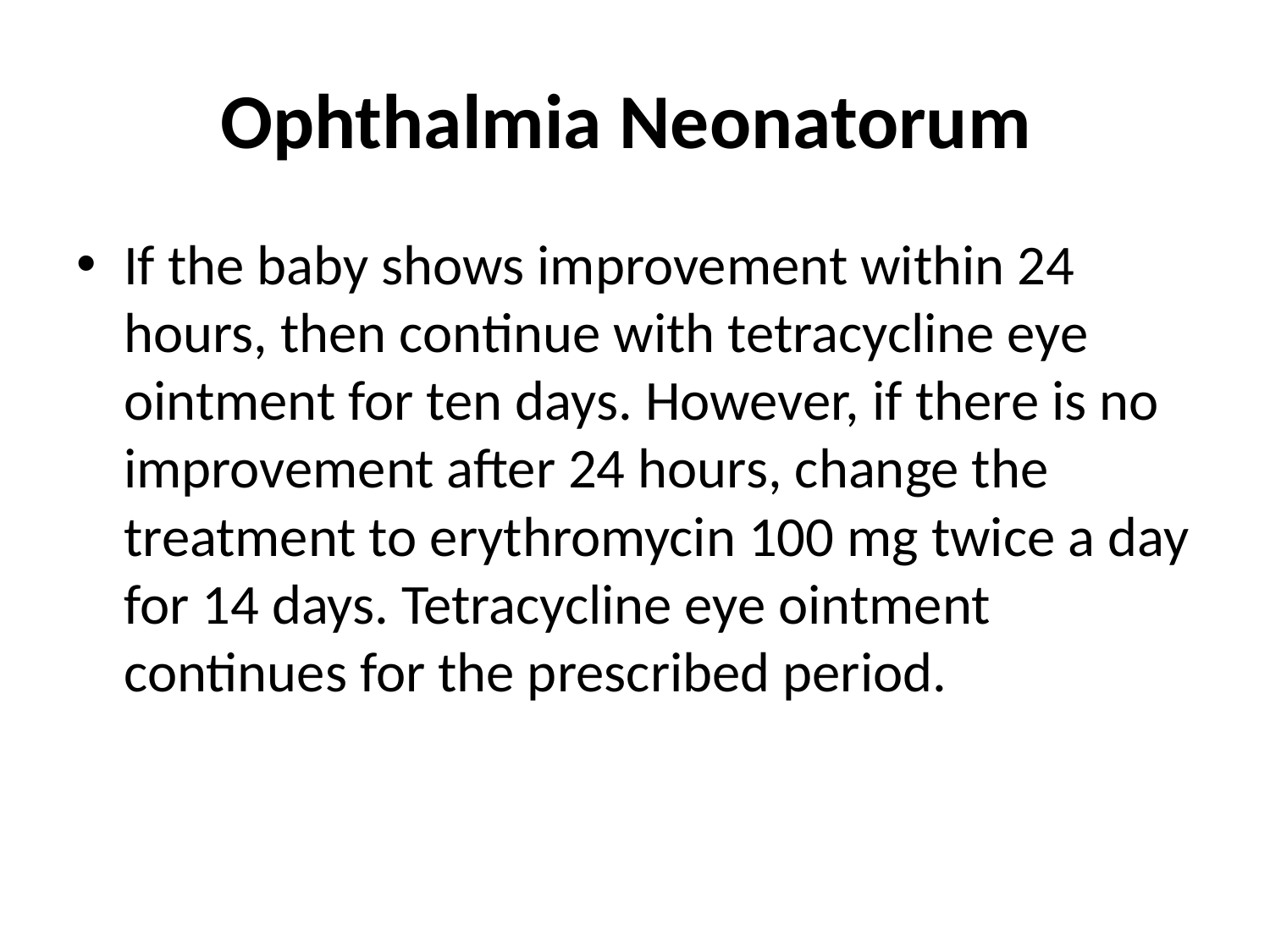

# Ophthalmia Neonatorum
If the baby shows improvement within 24 hours, then continue with tetracycline eye ointment for ten days. However, if there is no improvement after 24 hours, change the treatment to erythromycin 100 mg twice a day for 14 days. Tetracycline eye ointment continues for the prescribed period.